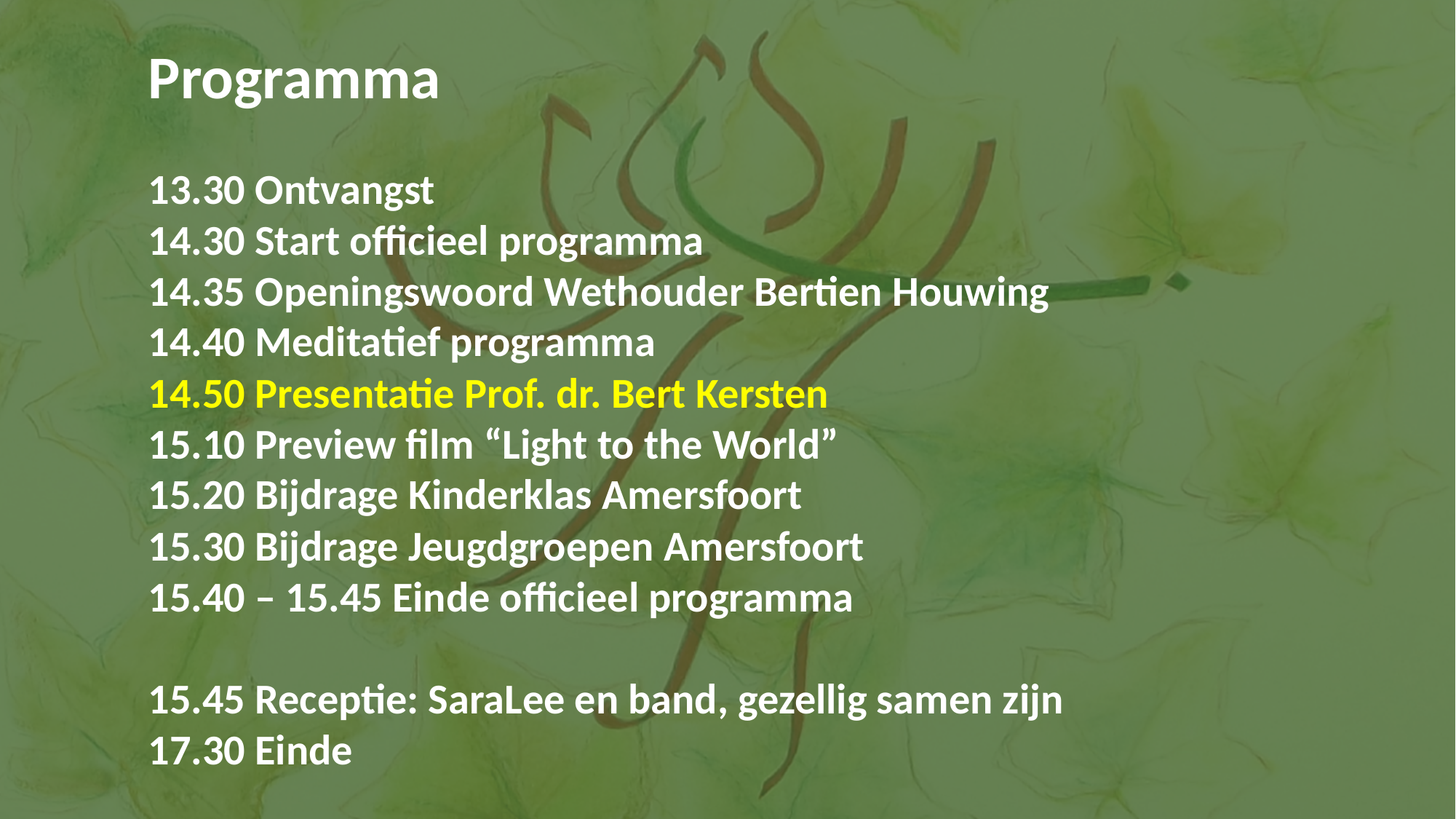

Programma

13.30 Ontvangst
14.30 Start officieel programma
14.35 Openingswoord Wethouder Bertien Houwing
14.40 Meditatief programma
14.50 Presentatie Prof. dr. Bert Kersten
15.10 Preview film “Light to the World”
15.20 Bijdrage Kinderklas Amersfoort
15.30 Bijdrage Jeugdgroepen Amersfoort
15.40 – 15.45 Einde officieel programma

15.45 Receptie: SaraLee en band, gezellig samen zijn
17.30 Einde